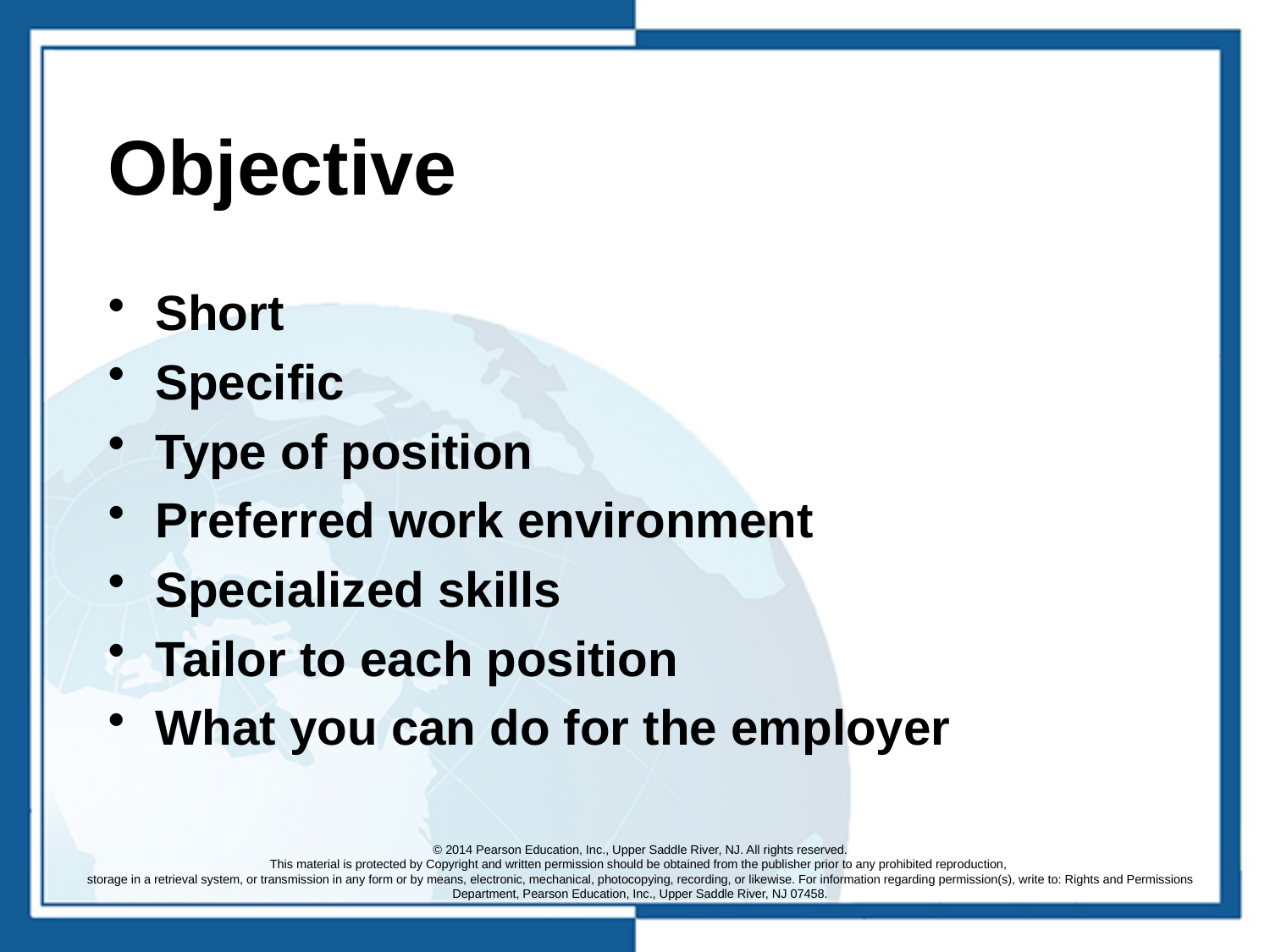

# Objective
Short
Specific
Type of position
Preferred work environment
Specialized skills
Tailor to each position
What you can do for the employer